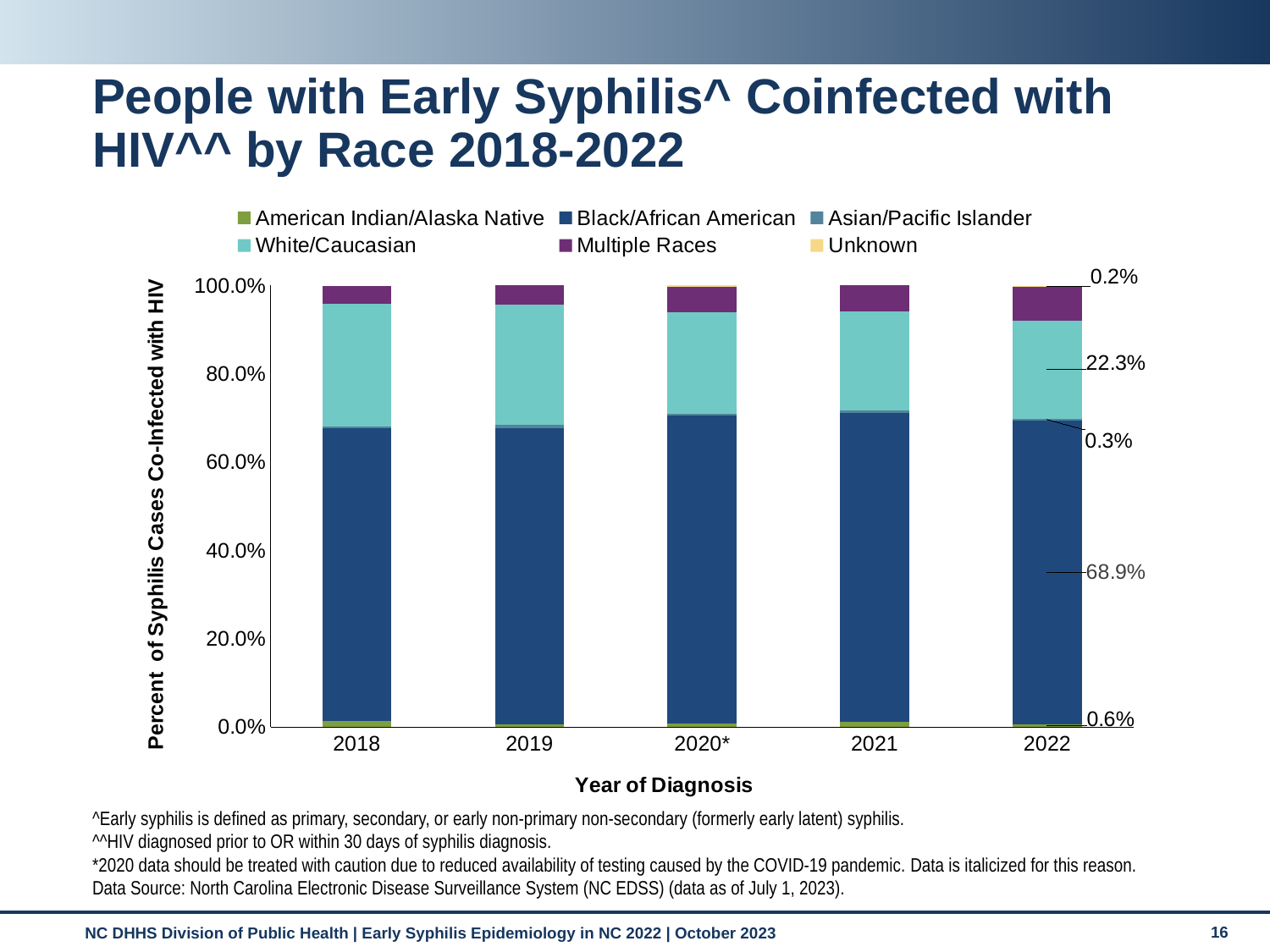

# People with Early Syphilis^ Coinfected with HIV^^ by Race 2018-2022

### Chart

| Category | American Indian/Alaska Native | Black/African American | Asian/Pacific Islander | White/Caucasian | Multiple Races | Unknown |
|---|---|---|---|---|---|---|
| 2018 | 0.015 | 0.662 | 0.003 | 0.279 | 0.0405 | 0.0 |
| 2019 | 0.006 | 0.6705 | 0.0085 | 0.271 | 0.044 | 0.0 |
| 2020* | 0.008 | 0.6975 | 0.004 | 0.2308 | 0.057 | 0.003 |
| 2021 | 0.0115 | 0.701 | 0.004 | 0.224 | 0.0596 | 0.0 |
| 2022 | 0.006 | 0.689 | 0.003 | 0.223 | 0.076 | 0.0024 |

^Early syphilis is defined as primary, secondary, or early non-primary non-secondary (formerly early latent) syphilis.
^^HIV diagnosed prior to OR within 30 days of syphilis diagnosis.
*2020 data should be treated with caution due to reduced availability of testing caused by the COVID-19 pandemic. Data is italicized for this reason.
Data Source: North Carolina Electronic Disease Surveillance System (NC EDSS) (data as of July 1, 2023).